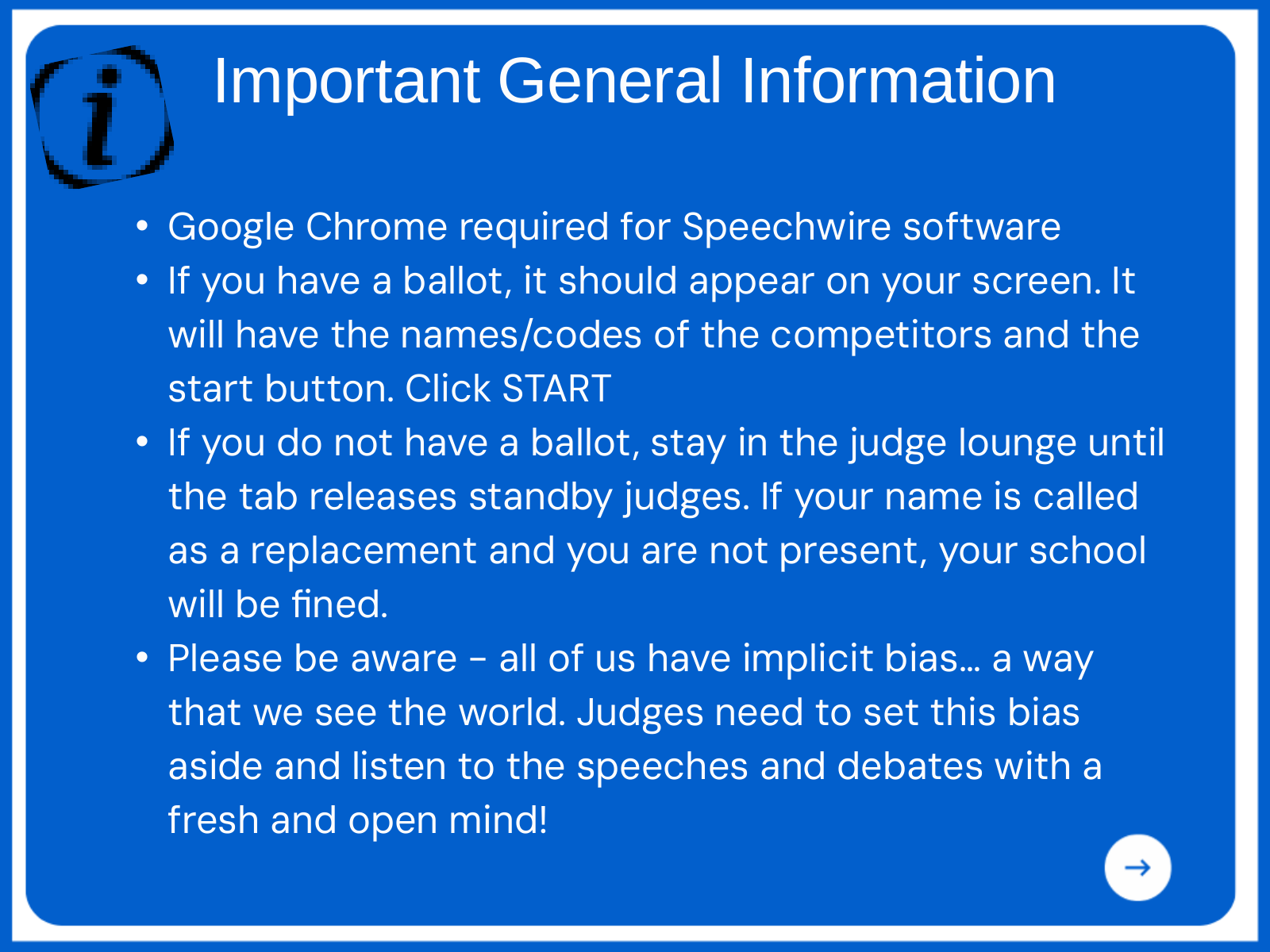

Important General Information

Google Chrome required for Speechwire software​
If you have a ballot, it should appear on your screen. It will have the names/codes of the competitors and the start button. Click START​
If you do not have a ballot, stay in the judge lounge until the tab releases standby judges. If your name is called as a replacement and you are not present, your school will be ﬁned.​
Please be aware - all of us have implicit bias… a way that we see the world. Judges need to set this bias aside and listen to the speeches and debates with a fresh and open mind!